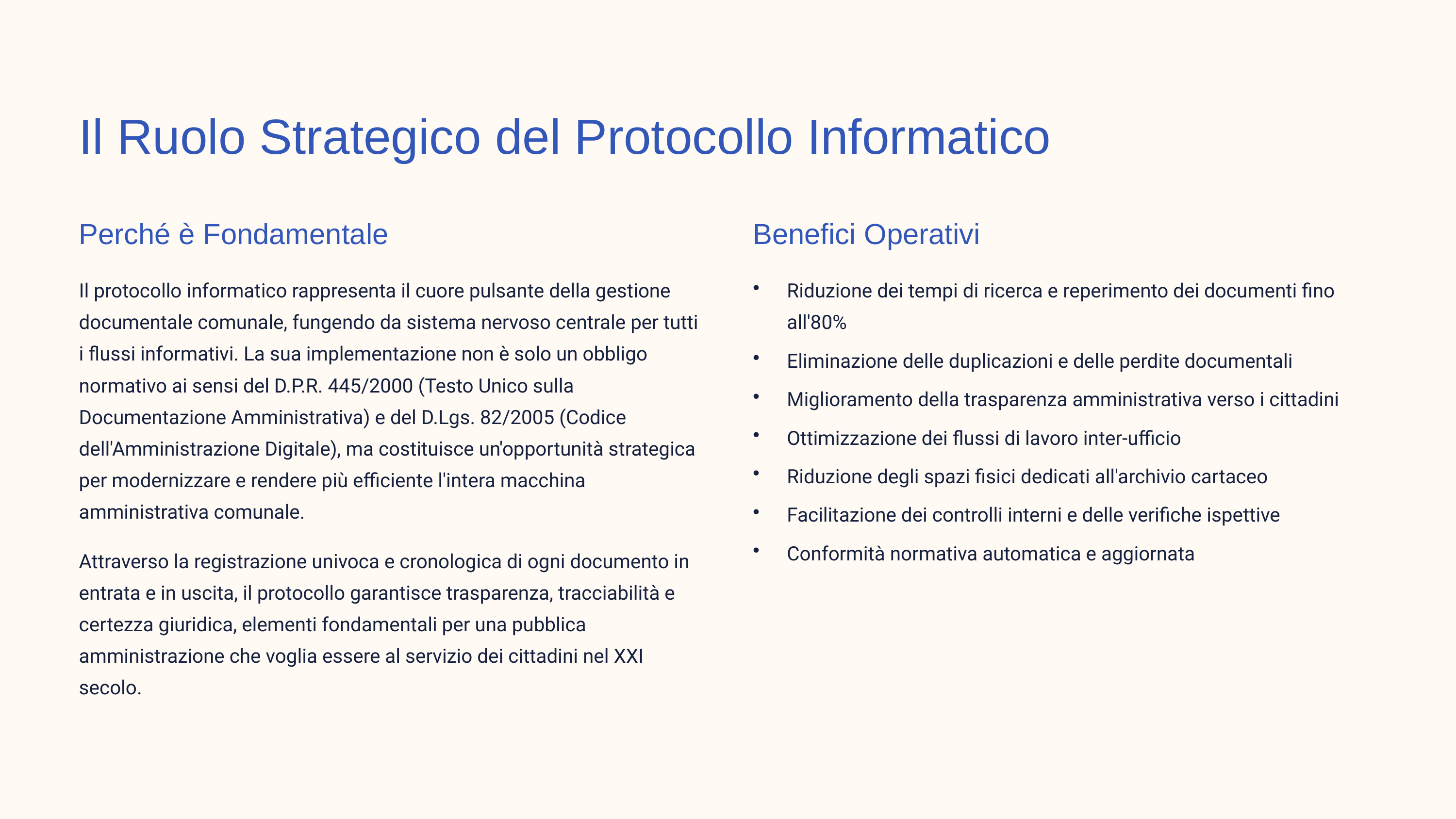

Il Ruolo Strategico del Protocollo Informatico
Perché è Fondamentale
Benefici Operativi
Il protocollo informatico rappresenta il cuore pulsante della gestione documentale comunale, fungendo da sistema nervoso centrale per tutti i flussi informativi. La sua implementazione non è solo un obbligo normativo ai sensi del D.P.R. 445/2000 (Testo Unico sulla Documentazione Amministrativa) e del D.Lgs. 82/2005 (Codice dell'Amministrazione Digitale), ma costituisce un'opportunità strategica per modernizzare e rendere più efficiente l'intera macchina amministrativa comunale.
Riduzione dei tempi di ricerca e reperimento dei documenti fino all'80%
Eliminazione delle duplicazioni e delle perdite documentali
Miglioramento della trasparenza amministrativa verso i cittadini
Ottimizzazione dei flussi di lavoro inter-ufficio
Riduzione degli spazi fisici dedicati all'archivio cartaceo
Facilitazione dei controlli interni e delle verifiche ispettive
Conformità normativa automatica e aggiornata
Attraverso la registrazione univoca e cronologica di ogni documento in entrata e in uscita, il protocollo garantisce trasparenza, tracciabilità e certezza giuridica, elementi fondamentali per una pubblica amministrazione che voglia essere al servizio dei cittadini nel XXI secolo.